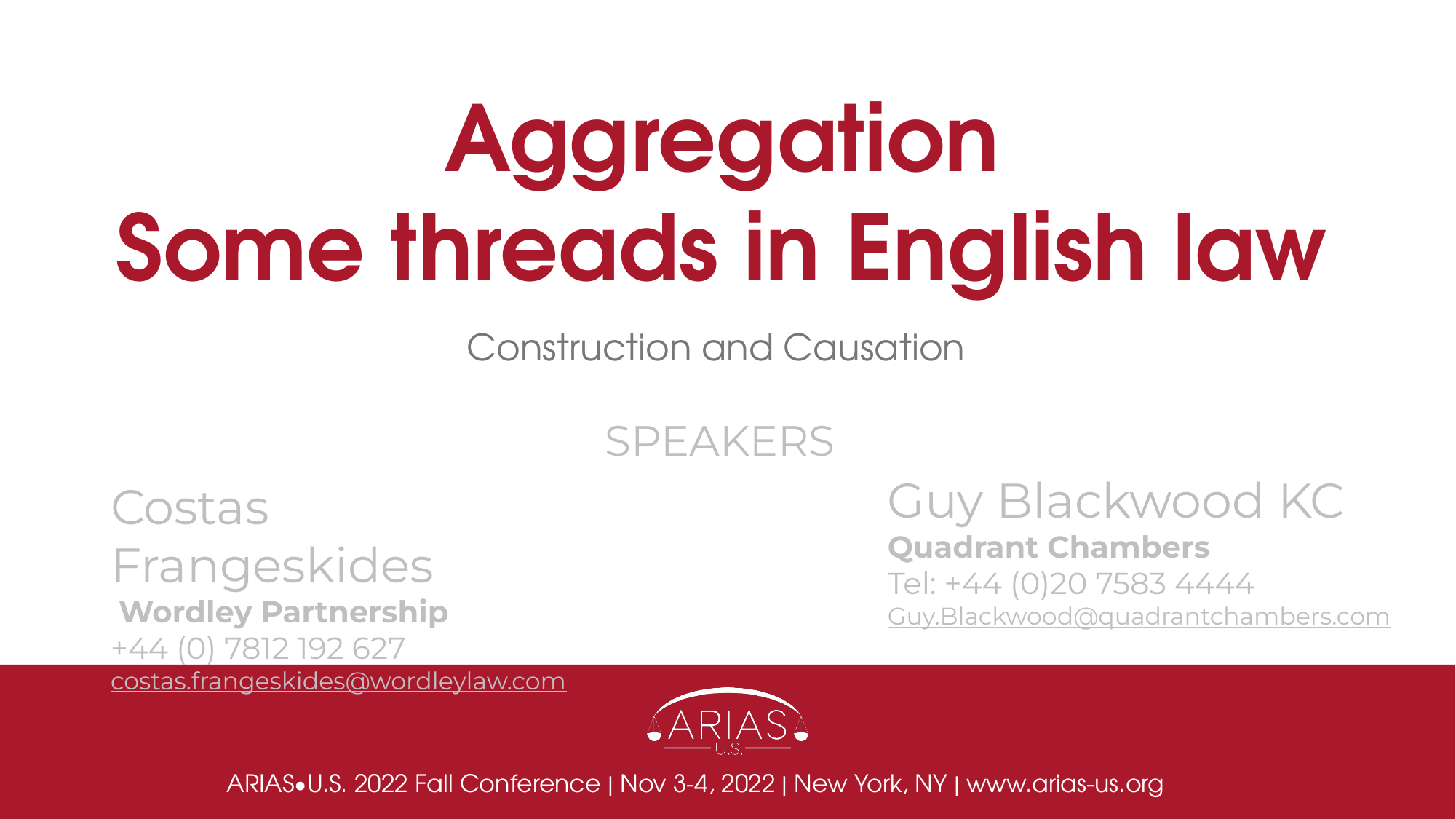

# Aggregation Some threads in English law
Construction and Causation

SPEAKERS

Guy Blackwood KC
Quadrant Chambers
Tel: +44 (0)20 7583 4444
Guy.Blackwood@quadrantchambers.com

Costas Frangeskides
 Wordley Partnership
+44 (0) 7812 192 627
costas.frangeskides@wordleylaw.com